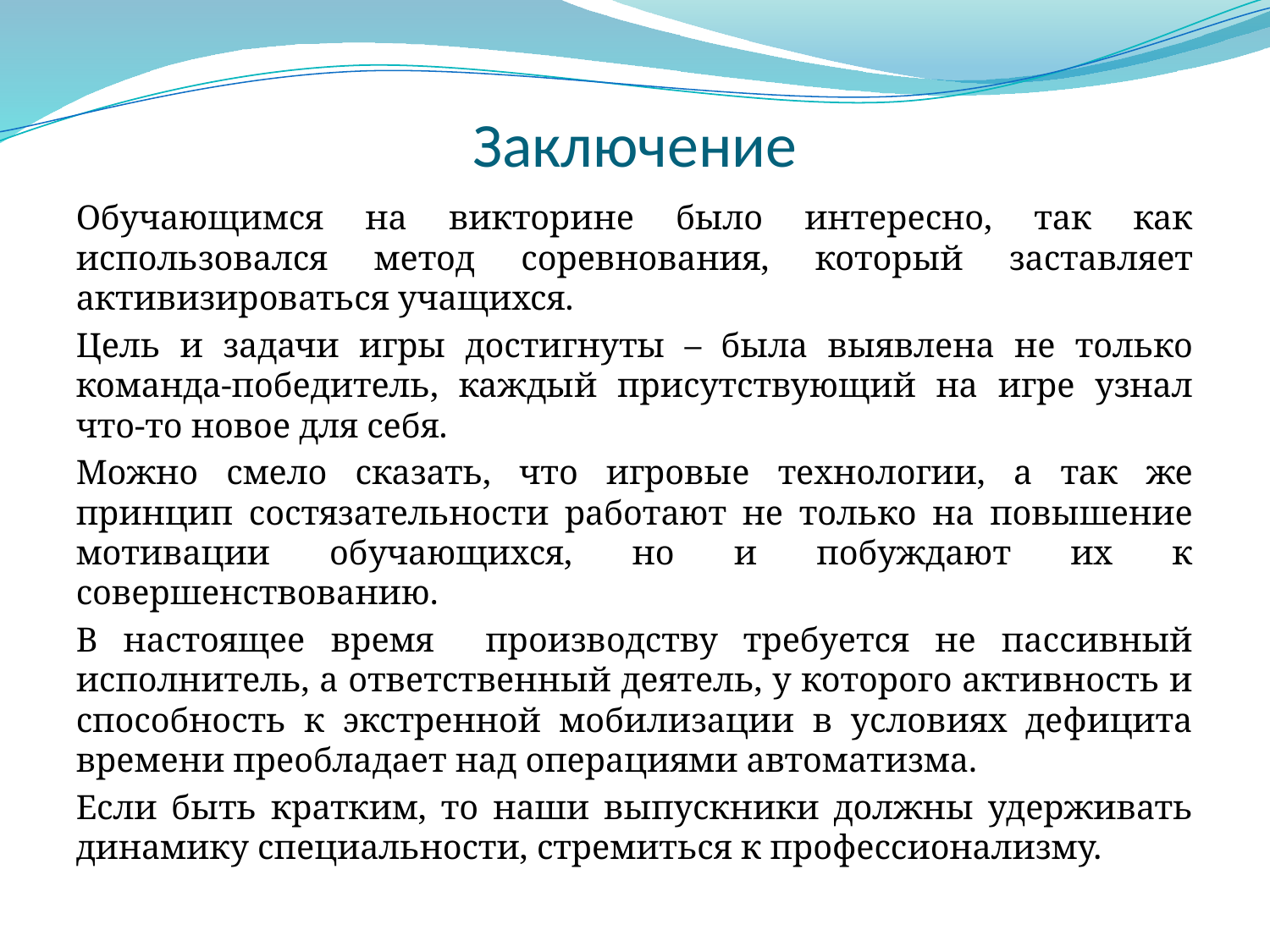

# Заключение
Обучающимся на викторине было интересно, так как использовался метод соревнования, который заставляет активизироваться учащихся.
Цель и задачи игры достигнуты – была выявлена не только команда-победитель, каждый присутствующий на игре узнал что-то новое для себя.
Можно смело сказать, что игровые технологии, а так же принцип состязательности работают не только на повышение мотивации обучающихся, но и побуждают их к совершенствованию.
В настоящее время  производству требуется не пассивный исполнитель, а ответственный деятель, у которого активность и способность к экстренной мобилизации в условиях дефицита времени преобладает над операциями автоматизма.
Если быть кратким, то наши выпускники должны удерживать динамику специальности, стремиться к профессионализму.